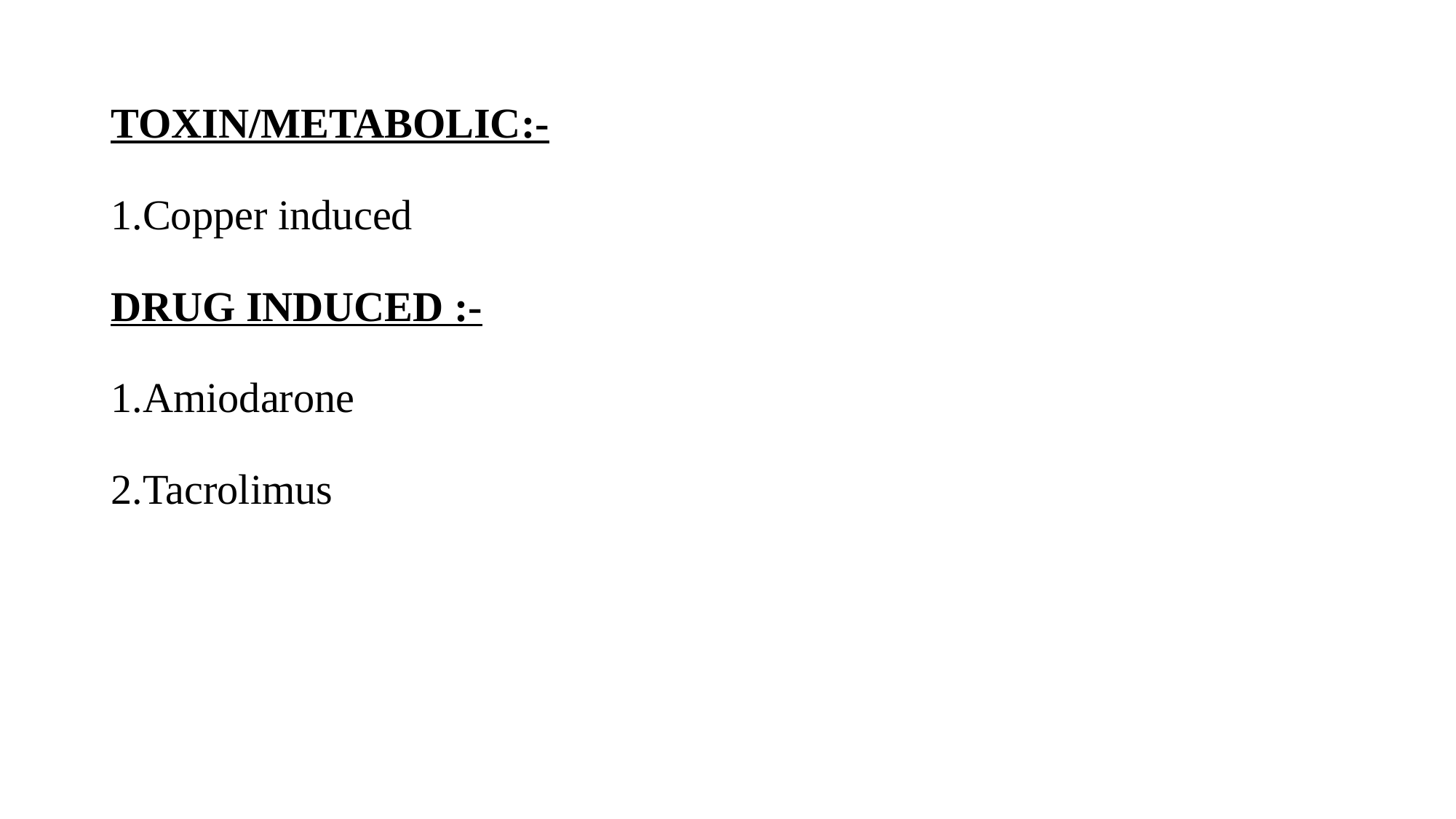

# TOXIN/METABOLIC:- 1.Copper induced DRUG INDUCED :- 1.Amiodarone 2.Tacrolimus